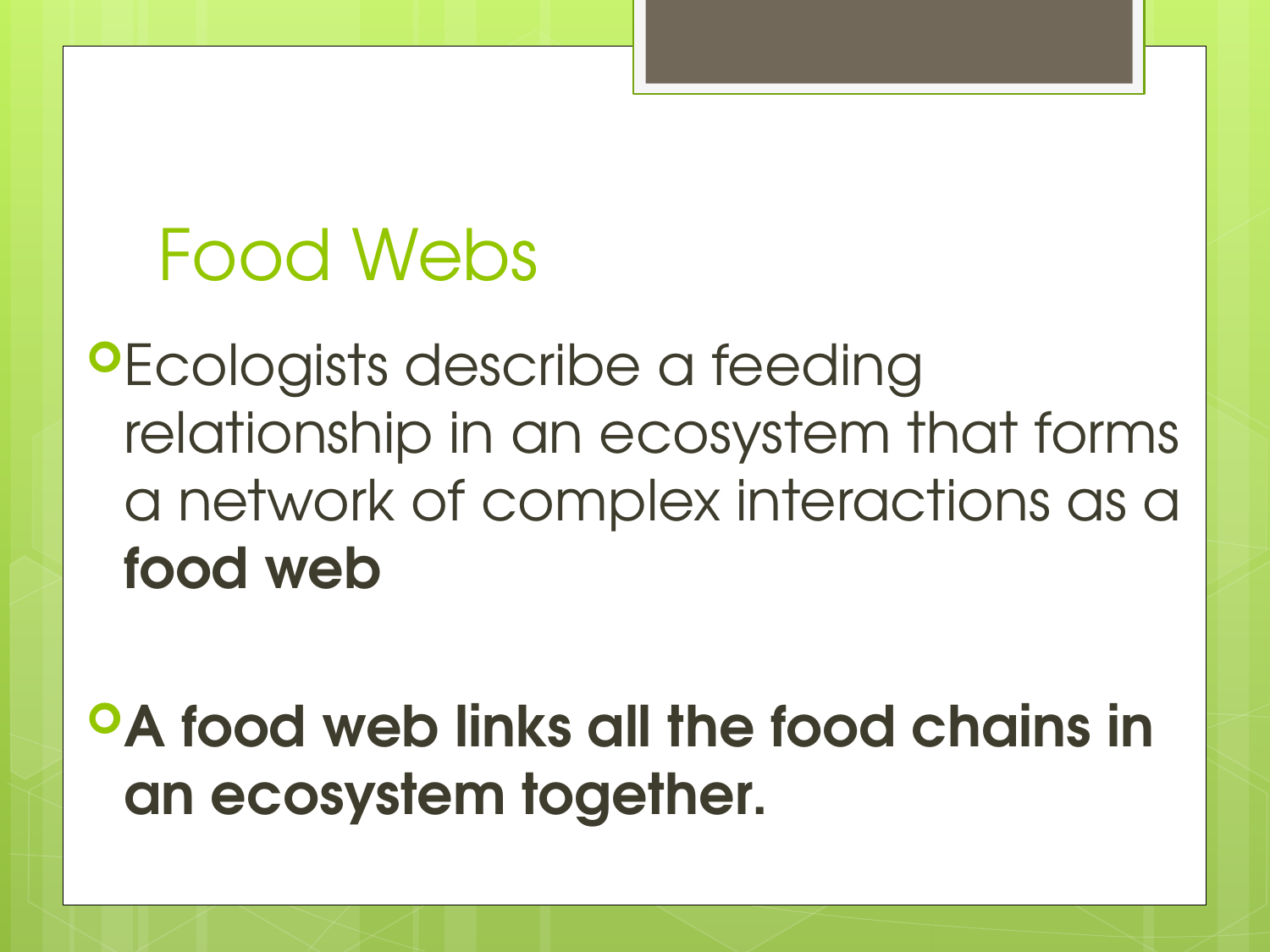

# Food Webs
Ecologists describe a feeding relationship in an ecosystem that forms a network of complex interactions as a food web

A food web links all the food chains in an ecosystem together.